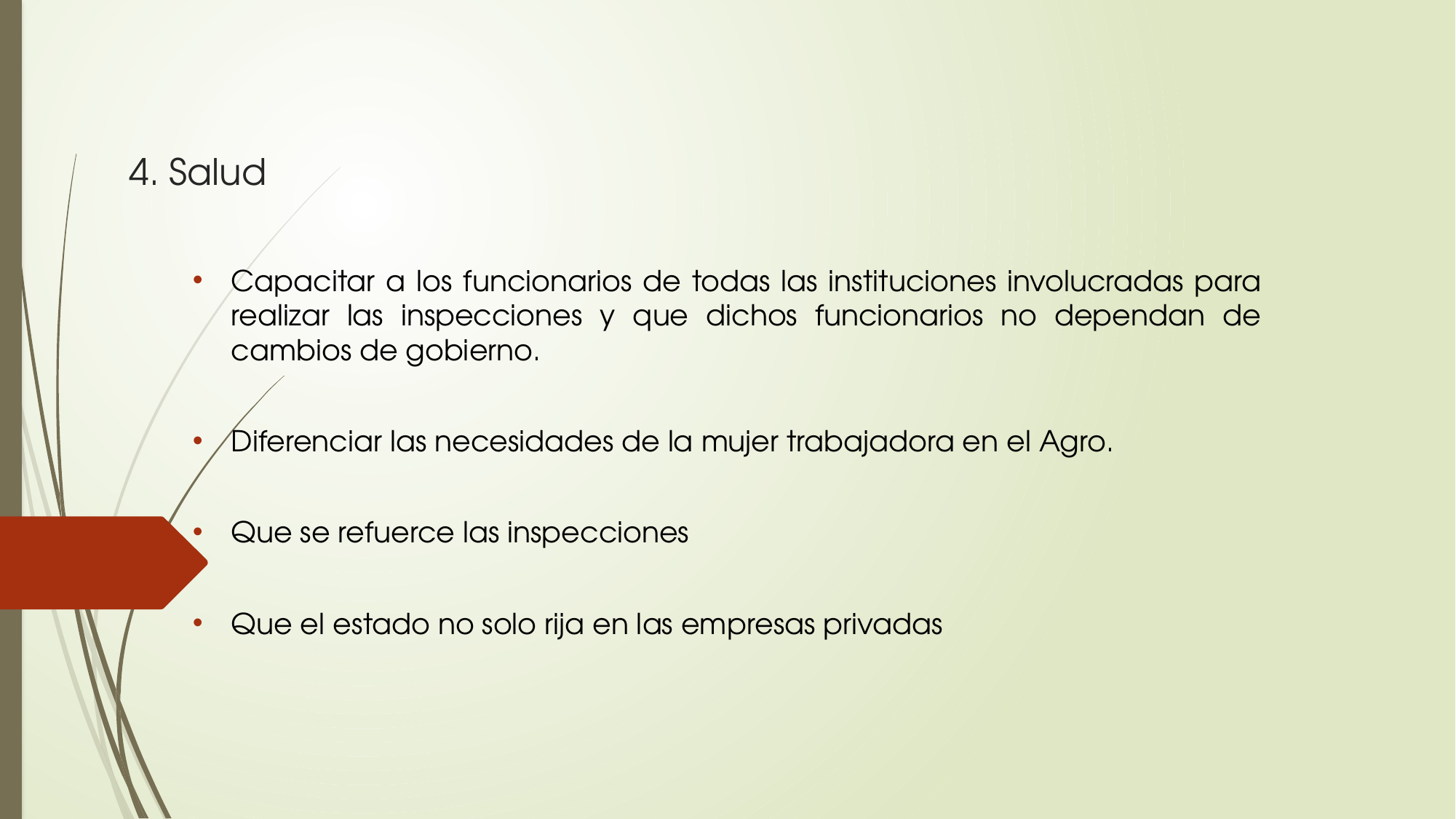

# 4. Salud
Capacitar a los funcionarios de todas las instituciones involucradas para realizar las inspecciones y que dichos funcionarios no dependan de cambios de gobierno.

Diferenciar las necesidades de la mujer trabajadora en el Agro.

Que se refuerce las inspecciones

Que el estado no solo rija en las empresas privadas